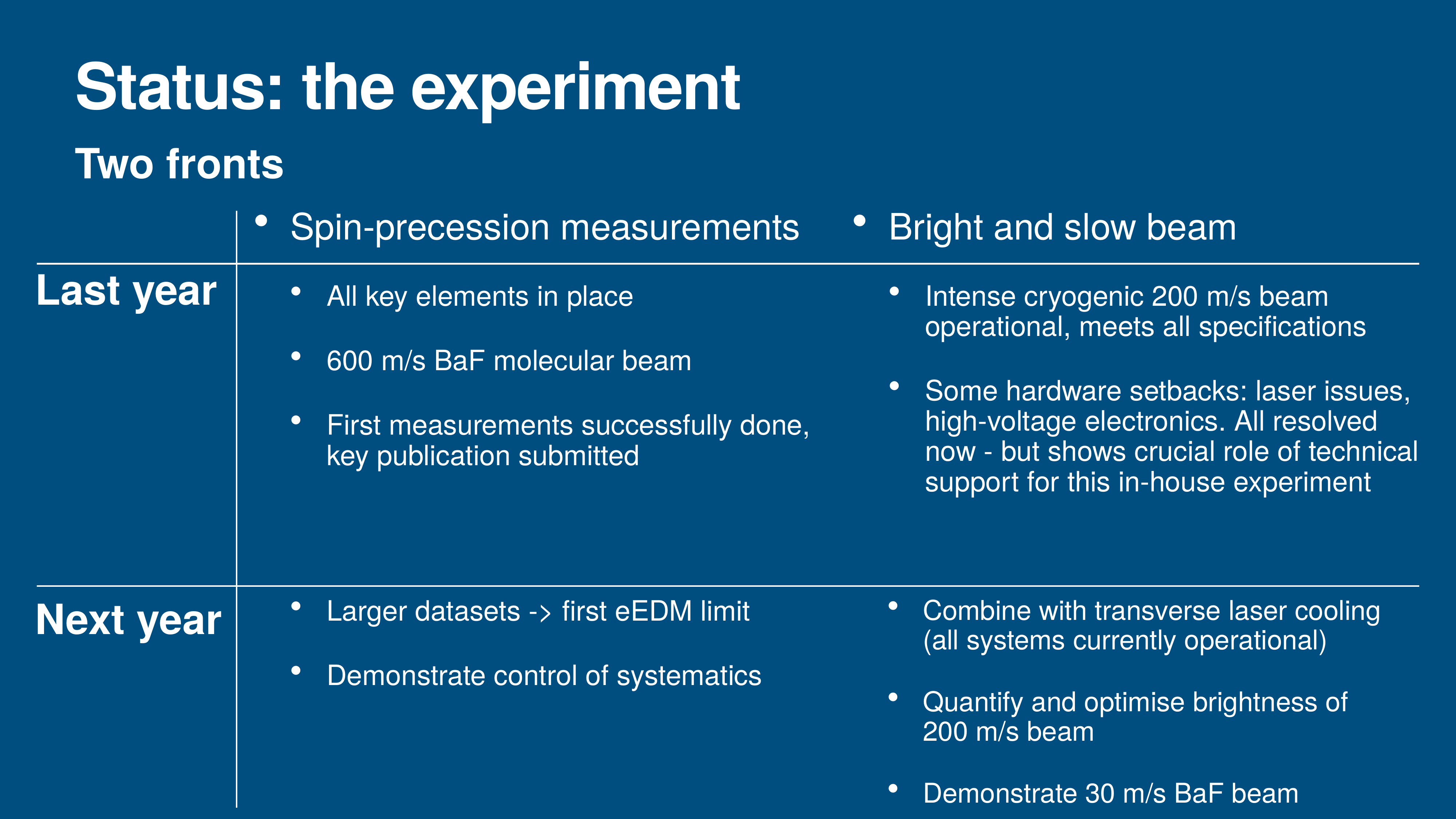

# Status: the experiment
Two fronts
Spin-precession measurements
All key elements in place
600 m/s BaF molecular beam
First measurements successfully done, key publication submitted
Bright and slow beam
Intense cryogenic 200 m/s beam operational, meets all specifications
Some hardware setbacks: laser issues, high-voltage electronics. All resolved now - but shows crucial role of technical support for this in-house experiment

Last year

Next year
Larger datasets -> first eEDM limit
Demonstrate control of systematics
Combine with transverse laser cooling (all systems currently operational)
Quantify and optimise brightness of 200 m/s beam
Demonstrate 30 m/s BaF beam